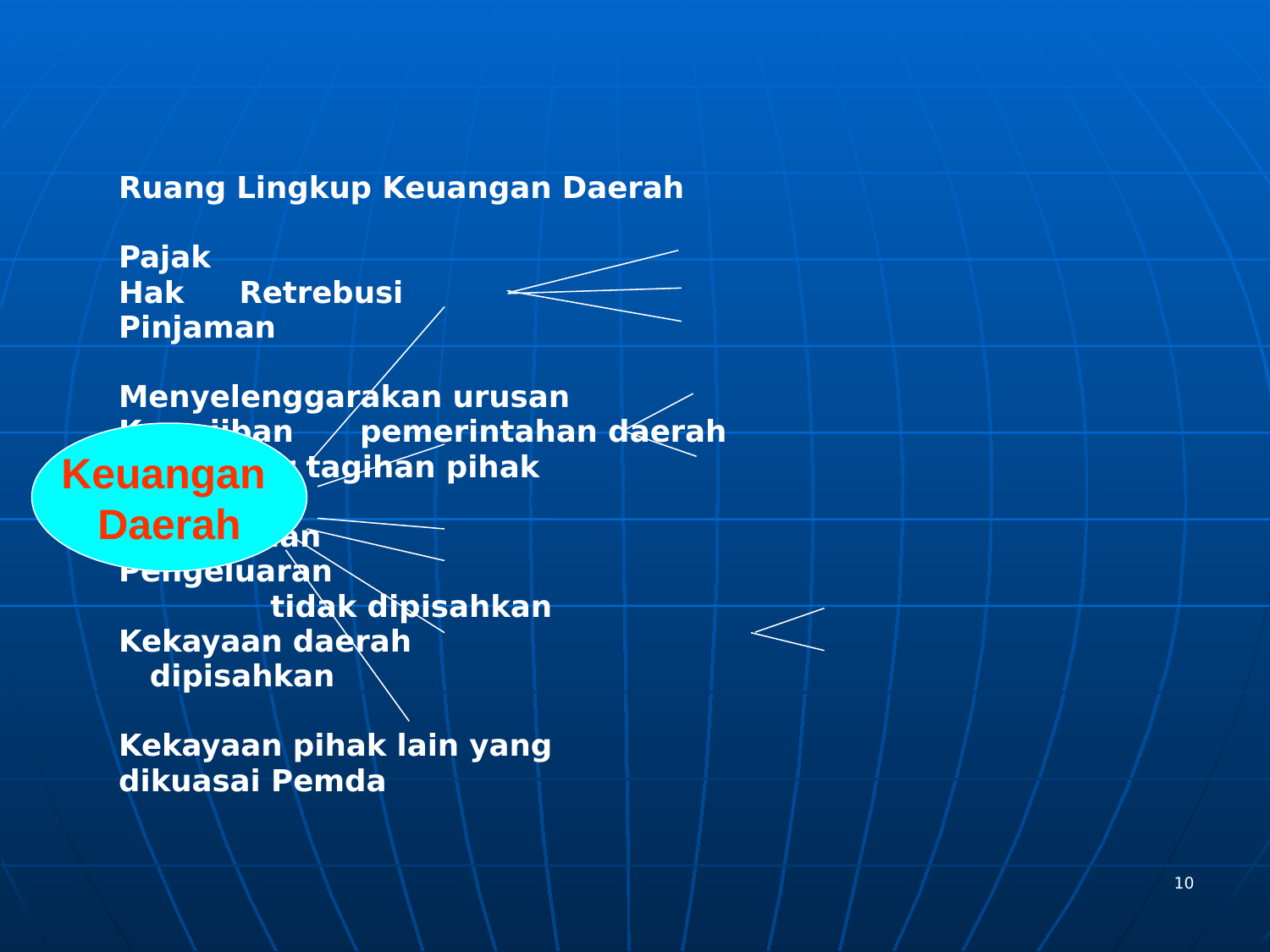

Ruang Lingkup Keuangan Daerah

						Pajak
				Hak 		Retrebusi
						Pinjaman

						Menyelenggarakan urusan
				Kewajiban 	pemerintahan daerah
						Membayar tagihan pihak
						ketiga
				Penerimaan
				Pengeluaran
				 			   tidak dipisahkan
				Kekayaan daerah
							   dipisahkan

				Kekayaan pihak lain yang
				dikuasai Pemda

Keuangan
Daerah

10